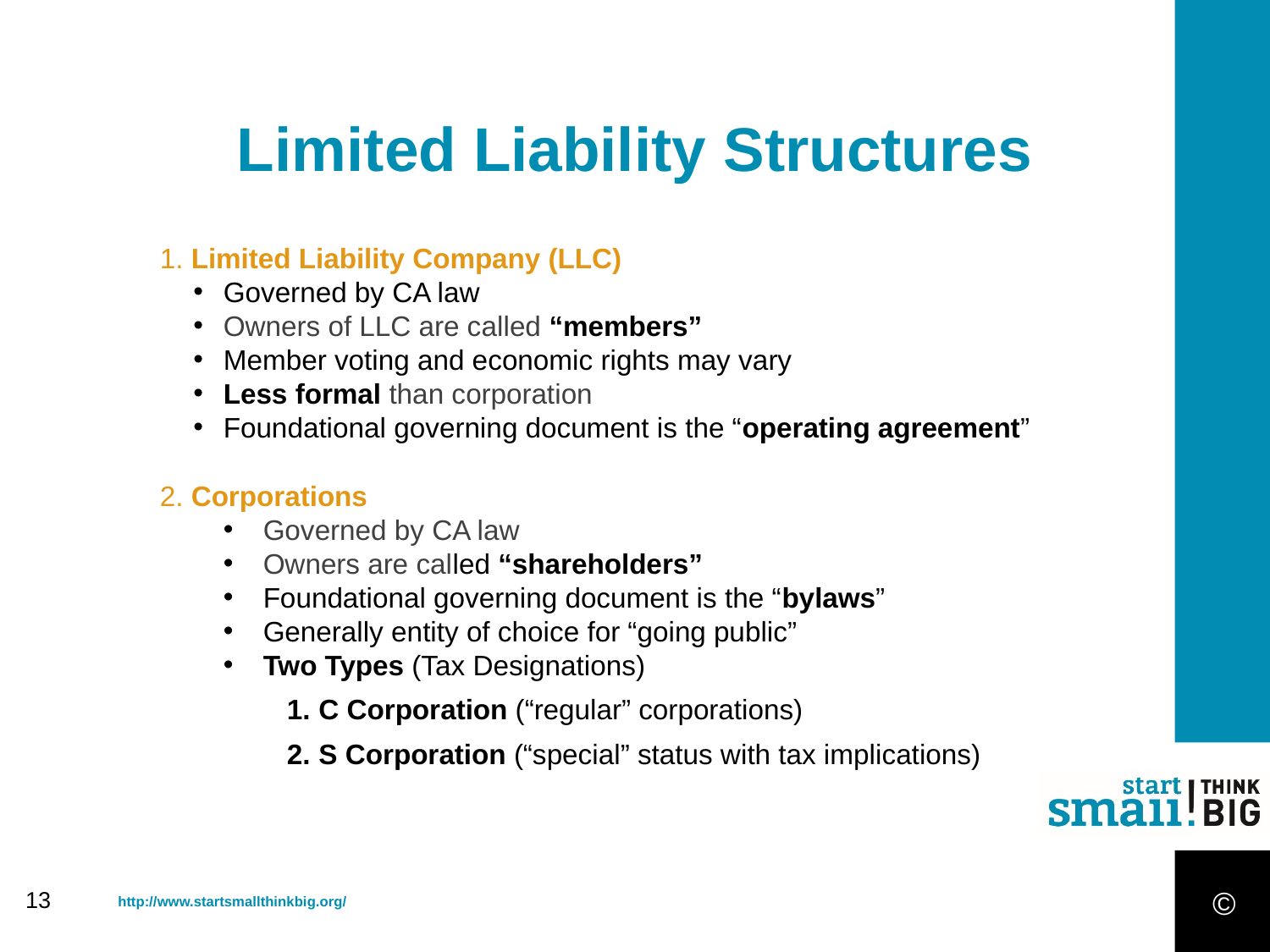

Limited Liability Structures

1. Limited Liability Company (LLC)
Governed by CA law
Owners of LLC are called “members”
Member voting and economic rights may vary
Less formal than corporation
Foundational governing document is the “operating agreement”
2. Corporations
Governed by CA law
Owners are called “shareholders”
Foundational governing document is the “bylaws”
Generally entity of choice for “going public”
Two Types (Tax Designations)
C Corporation (“regular” corporations)
S Corporation (“special” status with tax implications)
©
13